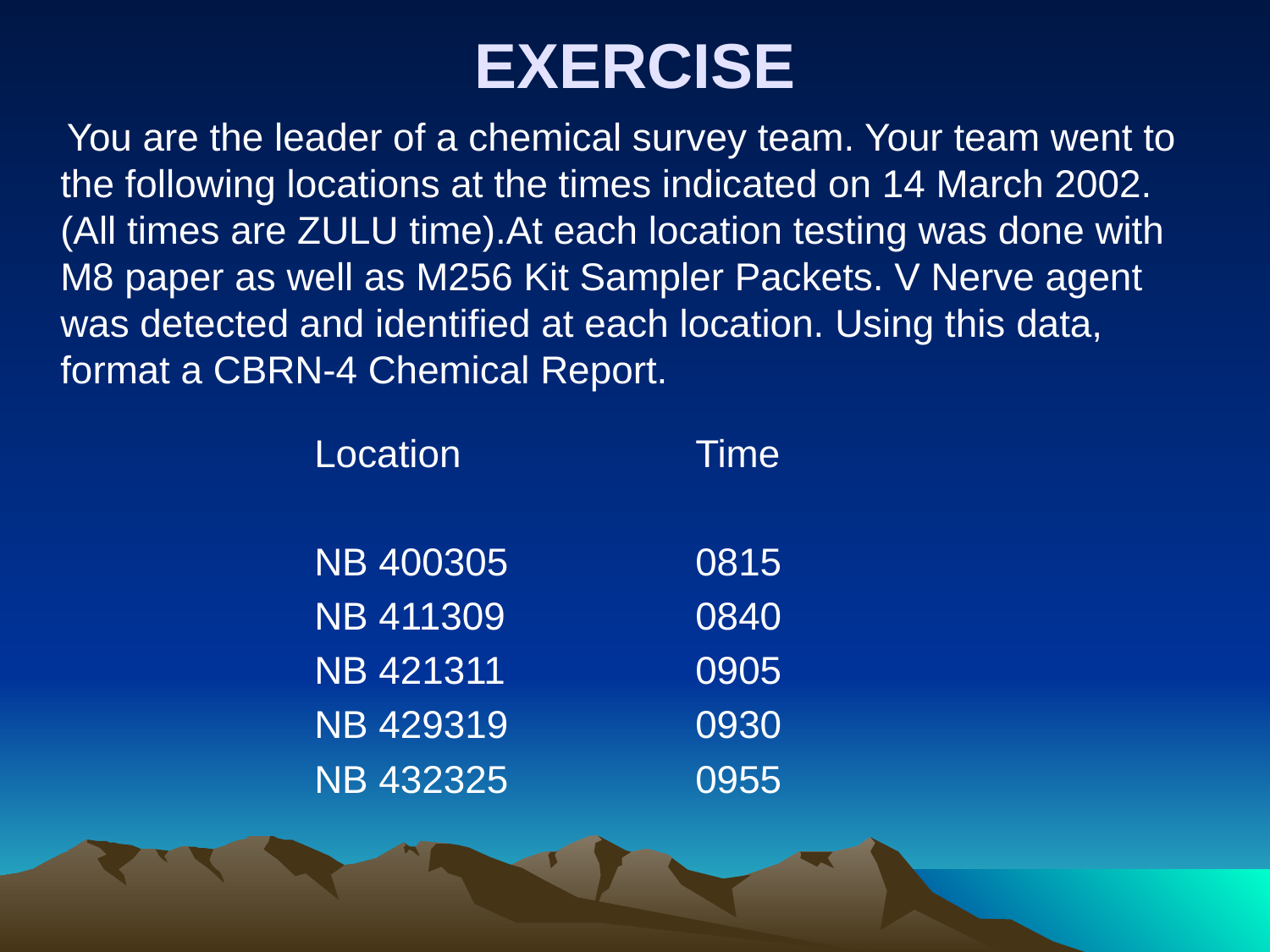

# EXERCISE
     You are the leader of a chemical survey team. Your team went to the following locations at the times indicated on 14 March 2002. (All times are ZULU time).At each location testing was done with M8 paper as well as M256 Kit Sampler Packets. V Nerve agent was detected and identified at each location. Using this data, format a CBRN-4 Chemical Report.

			Location		Time

			NB 400305		0815
			NB 411309		0840
			NB 421311		0905
			NB 429319		0930
			NB 432325		0955